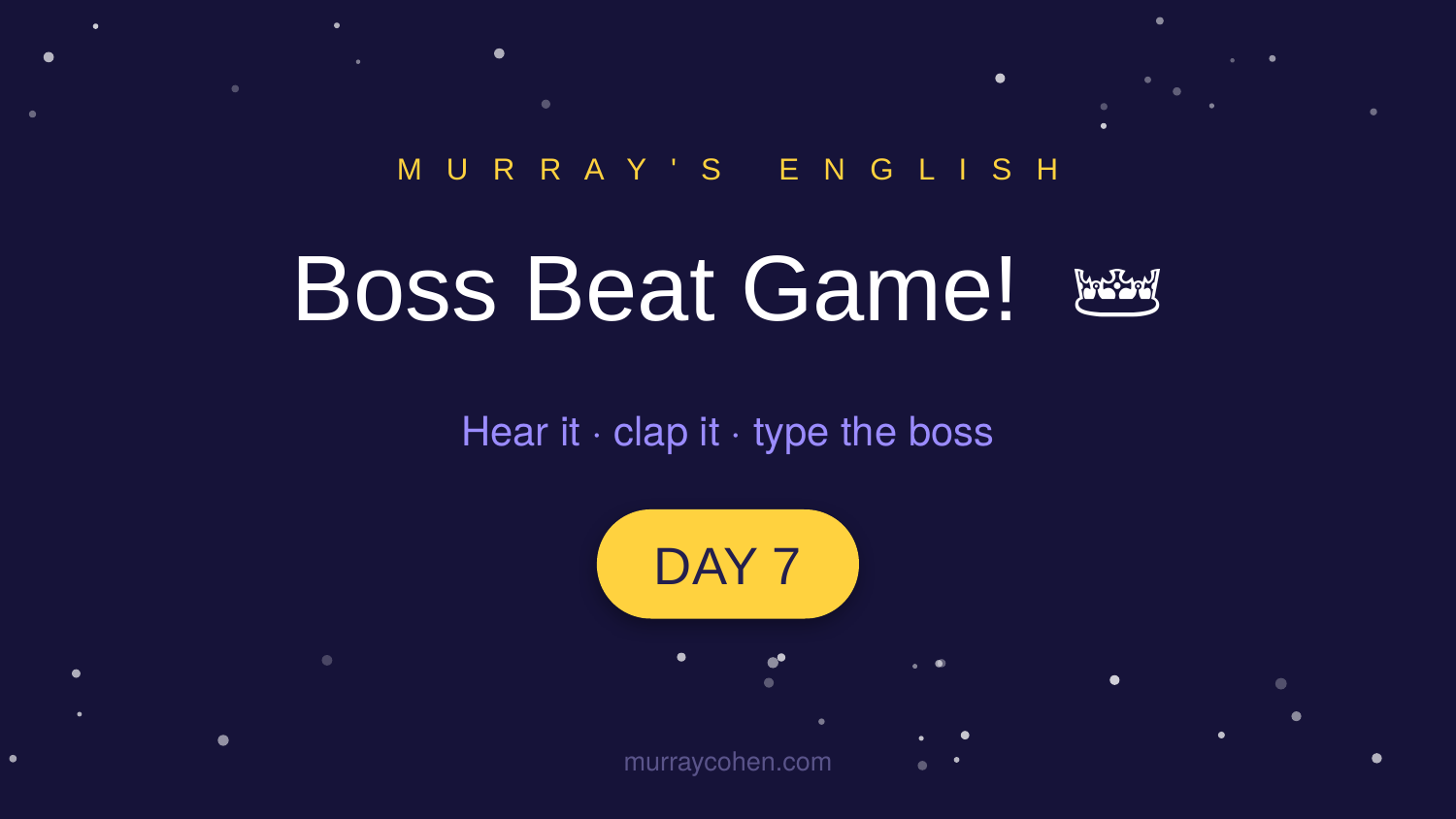

M U R R A Y ' S   E N G L I S H
Boss Beat Game!  👑
Hear it · clap it · type the boss

DAY 7

murraycohen.com